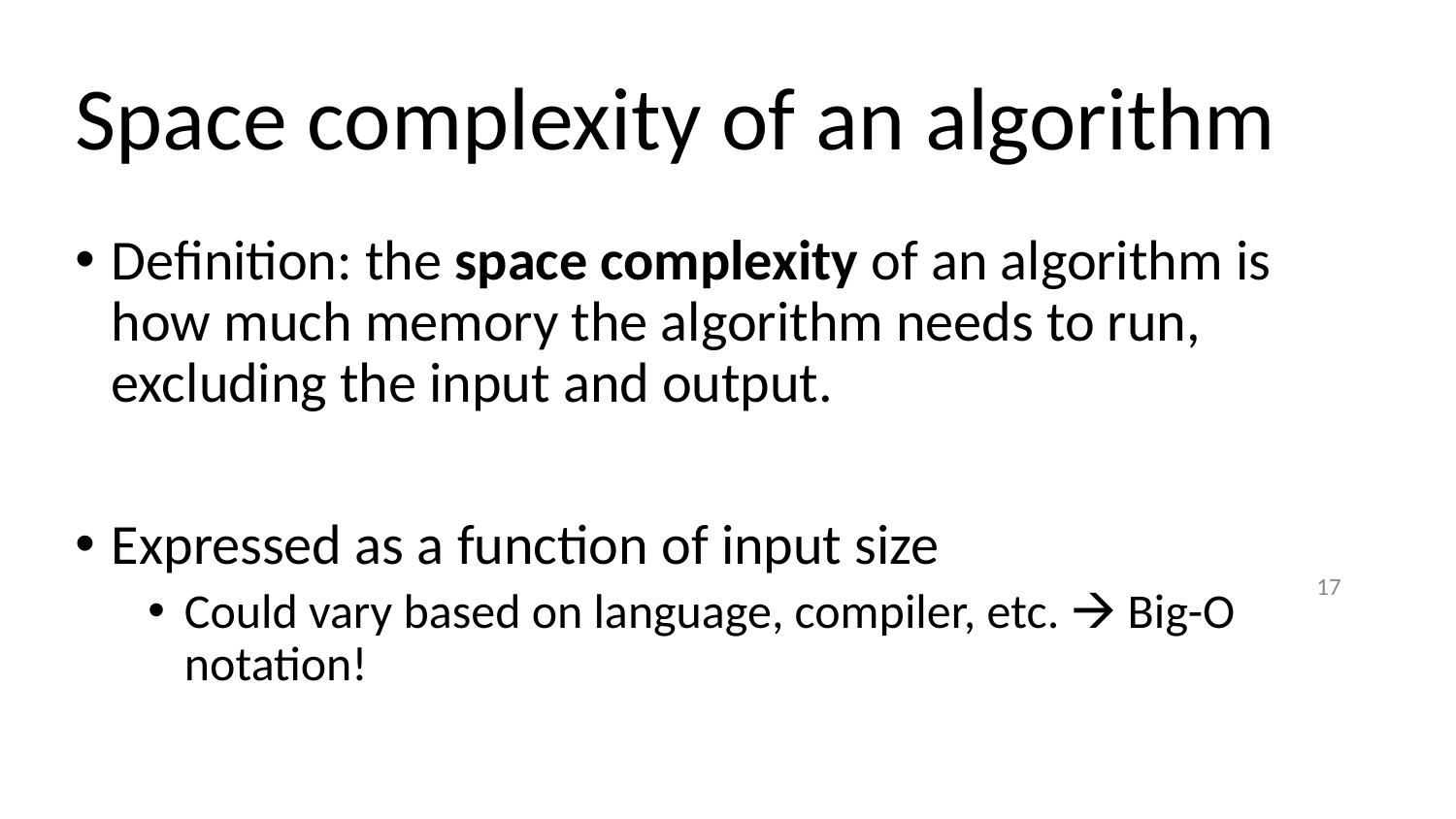

# Space complexity of an algorithm
Definition: the space complexity of an algorithm is how much memory the algorithm needs to run, excluding the input and output.

Expressed as a function of input size
Could vary based on language, compiler, etc. 🡪 Big-O notation!
17